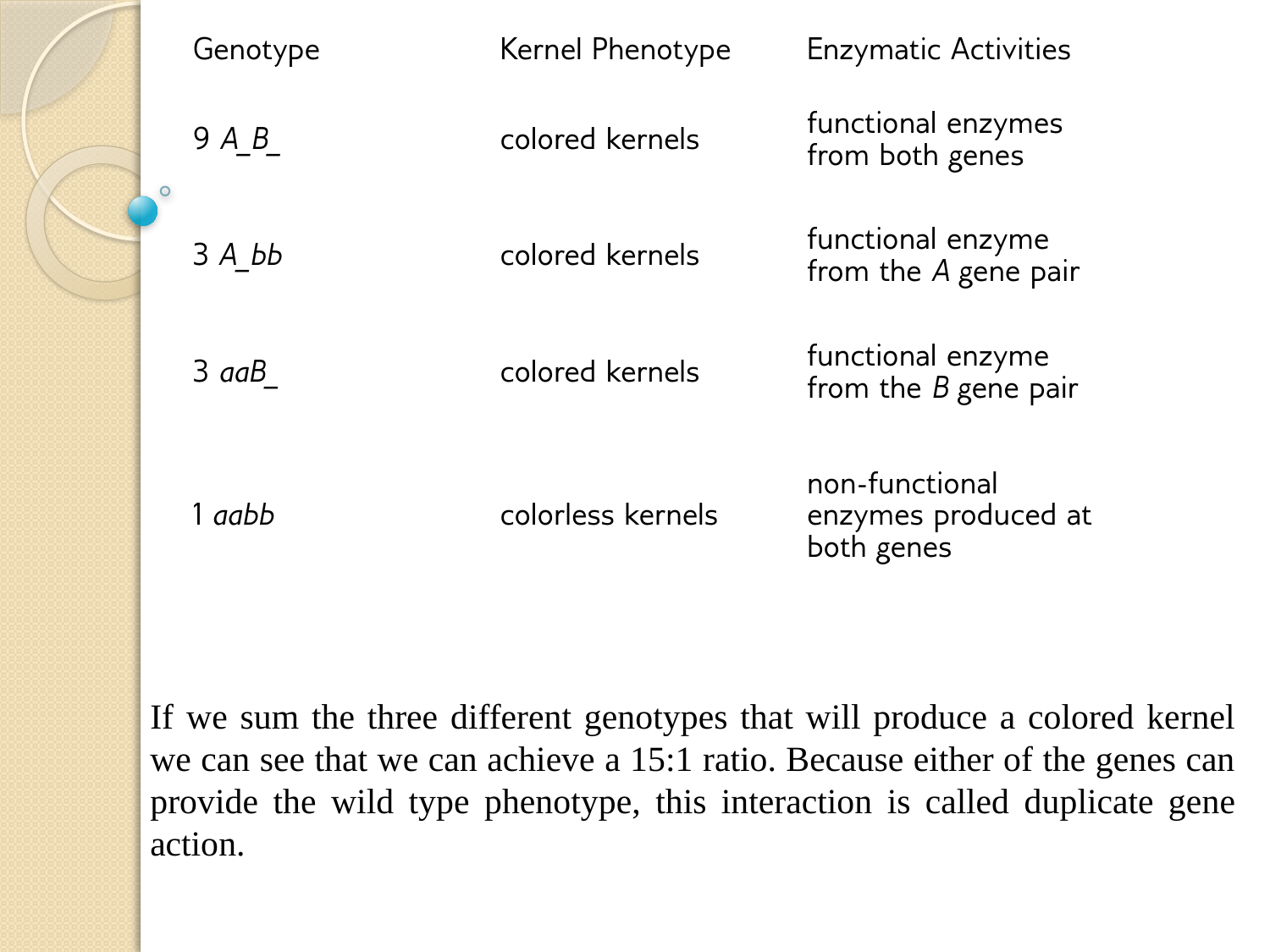

| Genotype | Kernel Phenotype | Enzymatic Activities |
| --- | --- | --- |
| 9 A\_B\_ | colored kernels | functional enzymes from both genes |
| 3 A\_bb | colored kernels | functional enzyme from the A gene pair |
| 3 aaB\_ | colored kernels | functional enzyme from the B gene pair |
| 1 aabb | colorless kernels | non-functional enzymes produced at both genes |
If we sum the three different genotypes that will produce a colored kernel we can see that we can achieve a 15:1 ratio. Because either of the genes can provide the wild type phenotype, this interaction is called duplicate gene action.